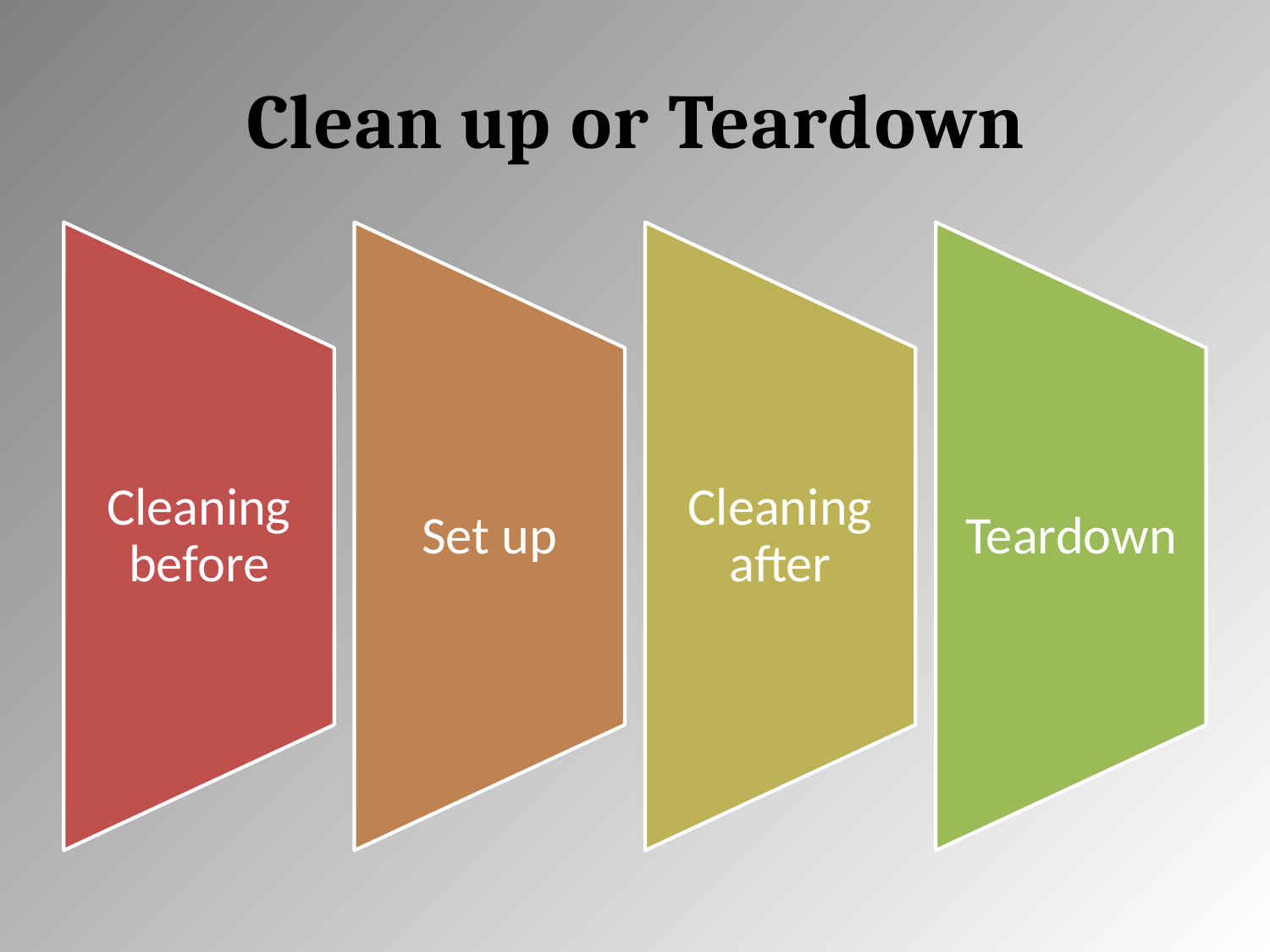

# Clean up or Teardown
Cleaning before
Set up
Cleaning after
Teardown